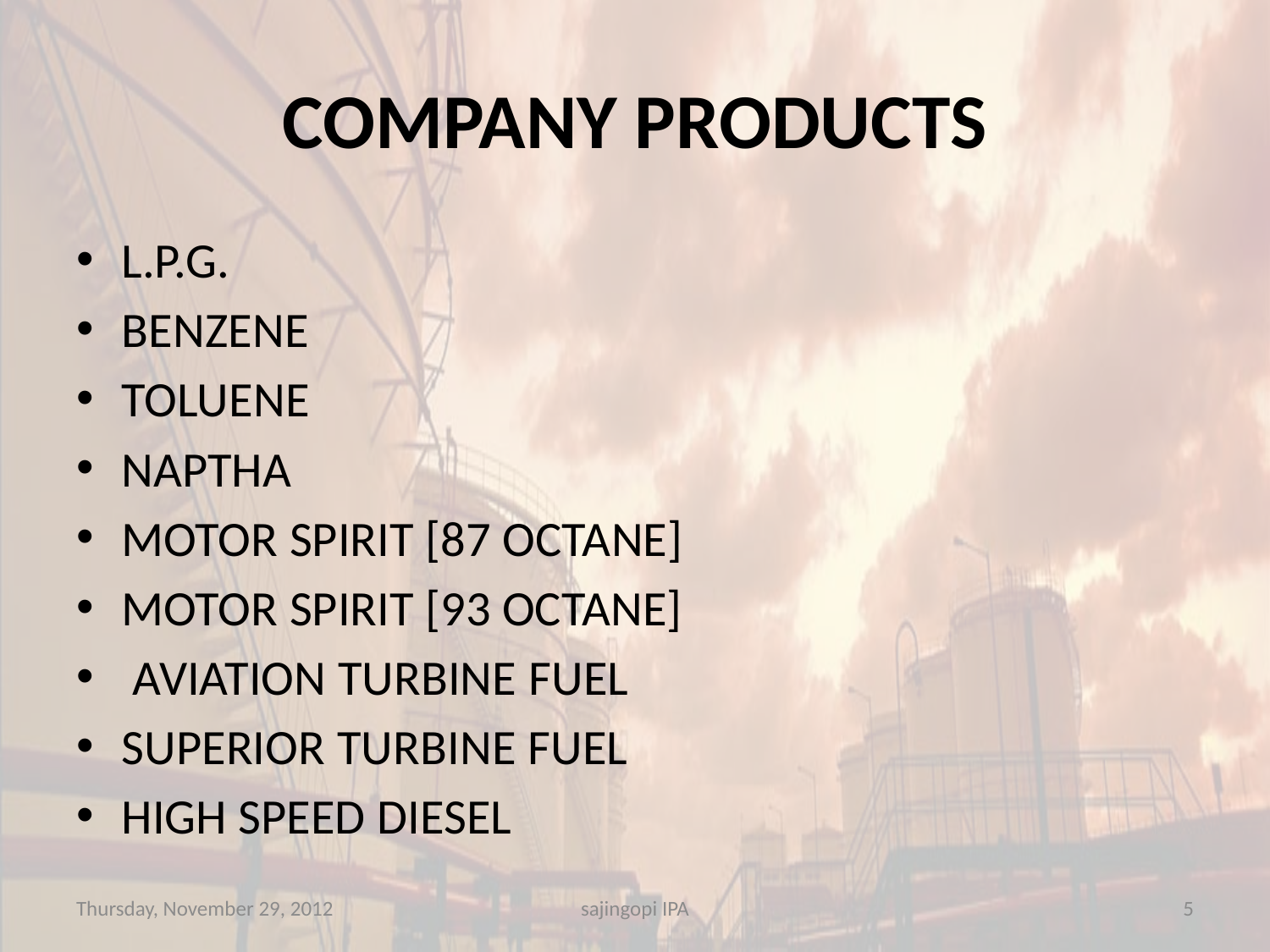

# COMPANY PRODUCTS
L.P.G.
BENZENE
TOLUENE
NAPTHA
MOTOR SPIRIT [87 OCTANE]
MOTOR SPIRIT [93 OCTANE]
 AVIATION TURBINE FUEL
SUPERIOR TURBINE FUEL
HIGH SPEED DIESEL

Thursday, November 29, 2012
sajingopi IPA
5